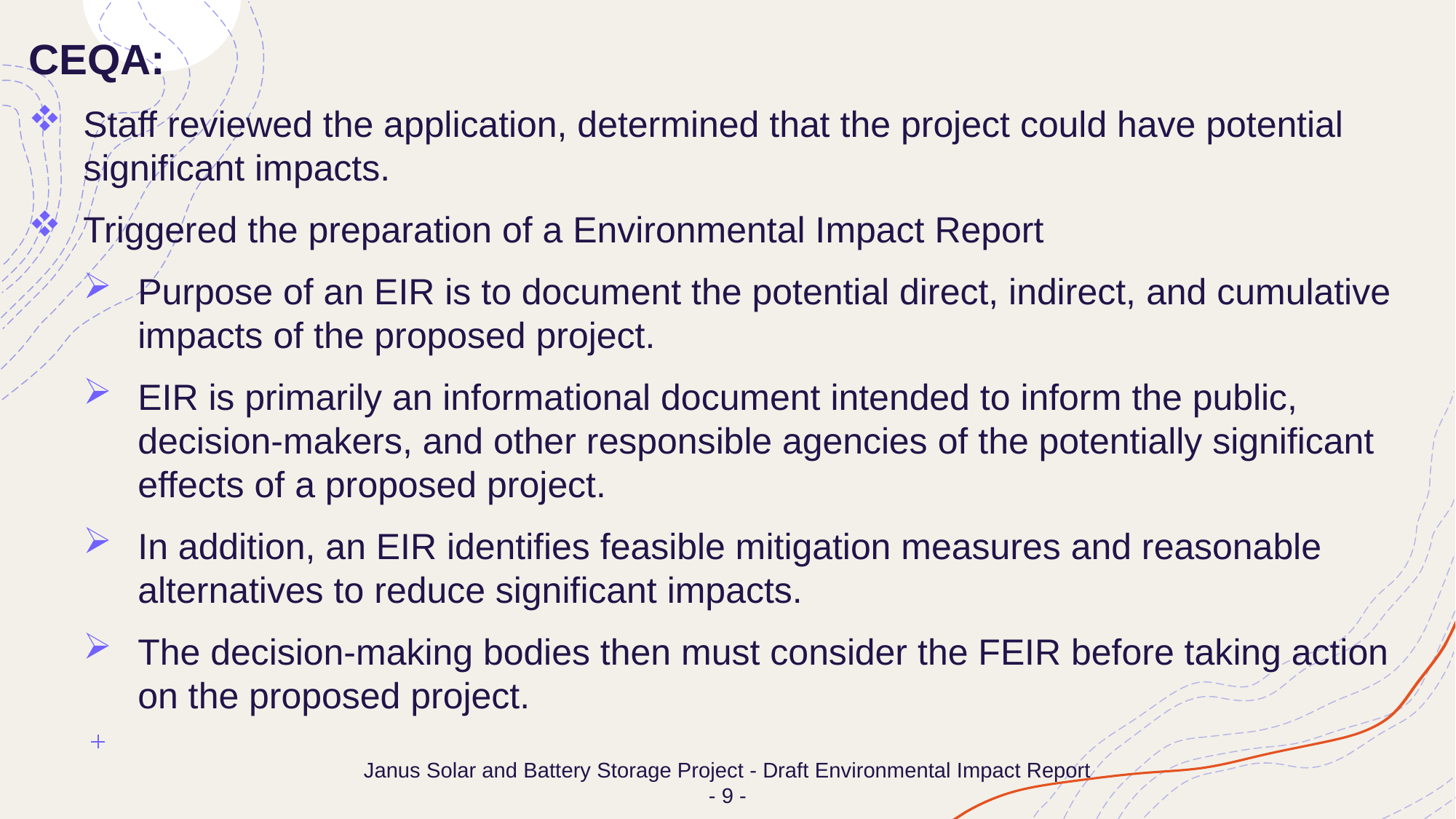

CEQA:
Staff reviewed the application, determined that the project could have potential significant impacts.
Triggered the preparation of a Environmental Impact Report
Purpose of an EIR is to document the potential direct, indirect, and cumulative impacts of the proposed project.
EIR is primarily an informational document intended to inform the public, decision-makers, and other responsible agencies of the potentially significant effects of a proposed project.
In addition, an EIR identifies feasible mitigation measures and reasonable alternatives to reduce significant impacts.
The decision-making bodies then must consider the FEIR before taking action on the proposed project.
# Janus Solar and Battery Storage Project - Draft Environmental Impact Report - 9 -